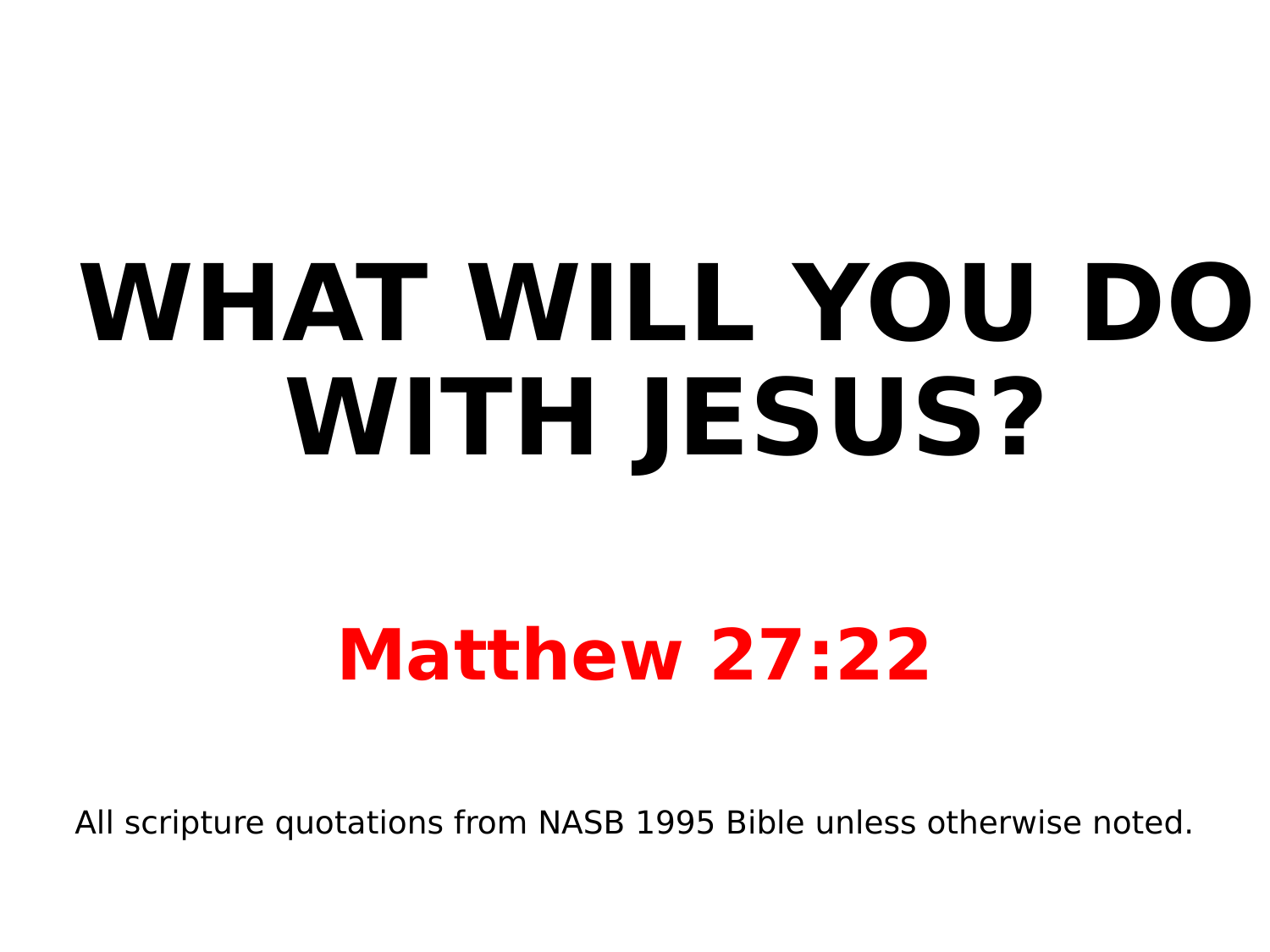

# WHAT WILL YOU DO WITH JESUS?
Matthew 27:22

All scripture quotations from NASB 1995 Bible unless otherwise noted.